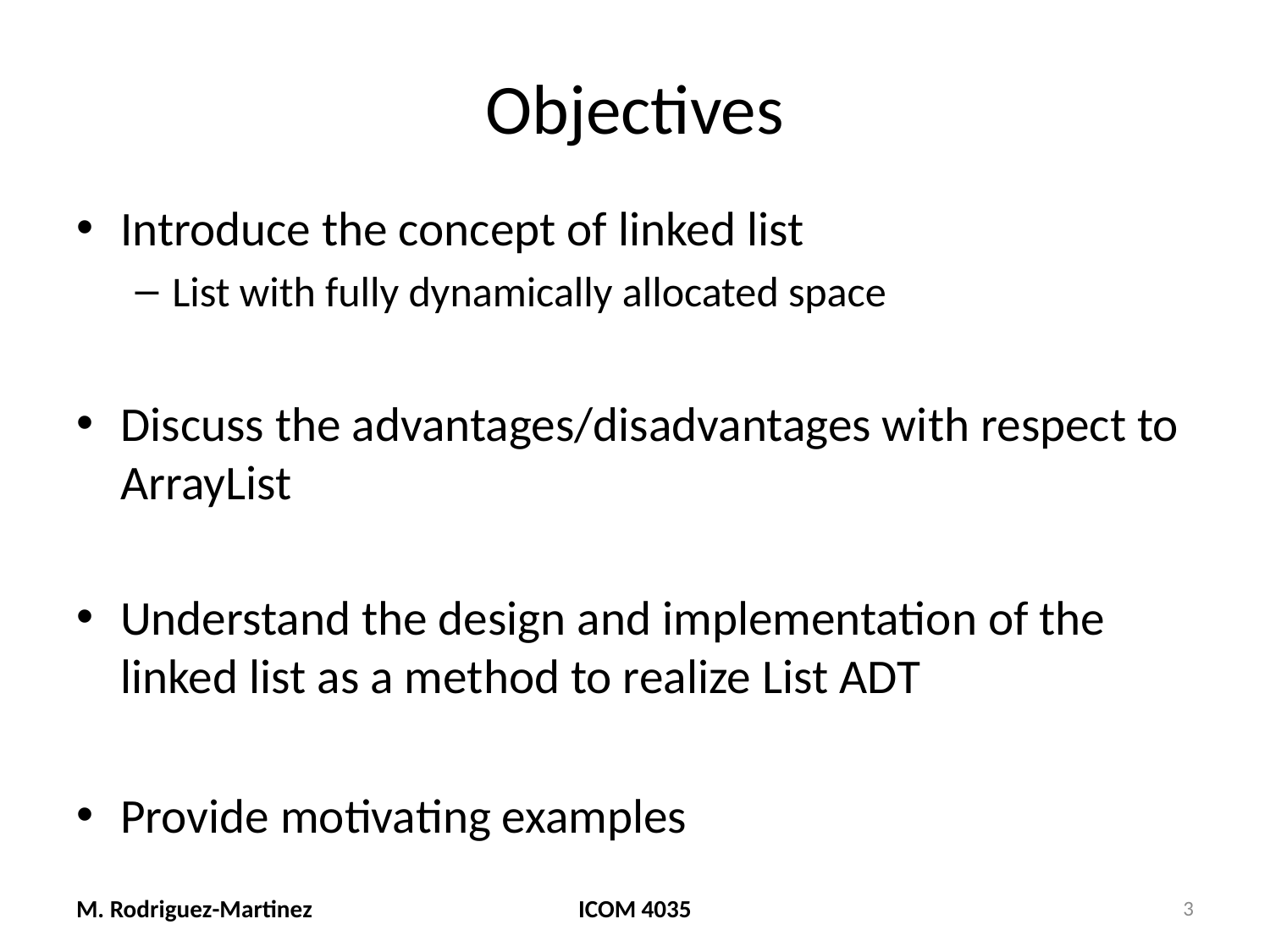

# Objectives
Introduce the concept of linked list
List with fully dynamically allocated space

Discuss the advantages/disadvantages with respect to ArrayList

Understand the design and implementation of the linked list as a method to realize List ADT

Provide motivating examples

M. Rodriguez-Martinez
ICOM 4035
3